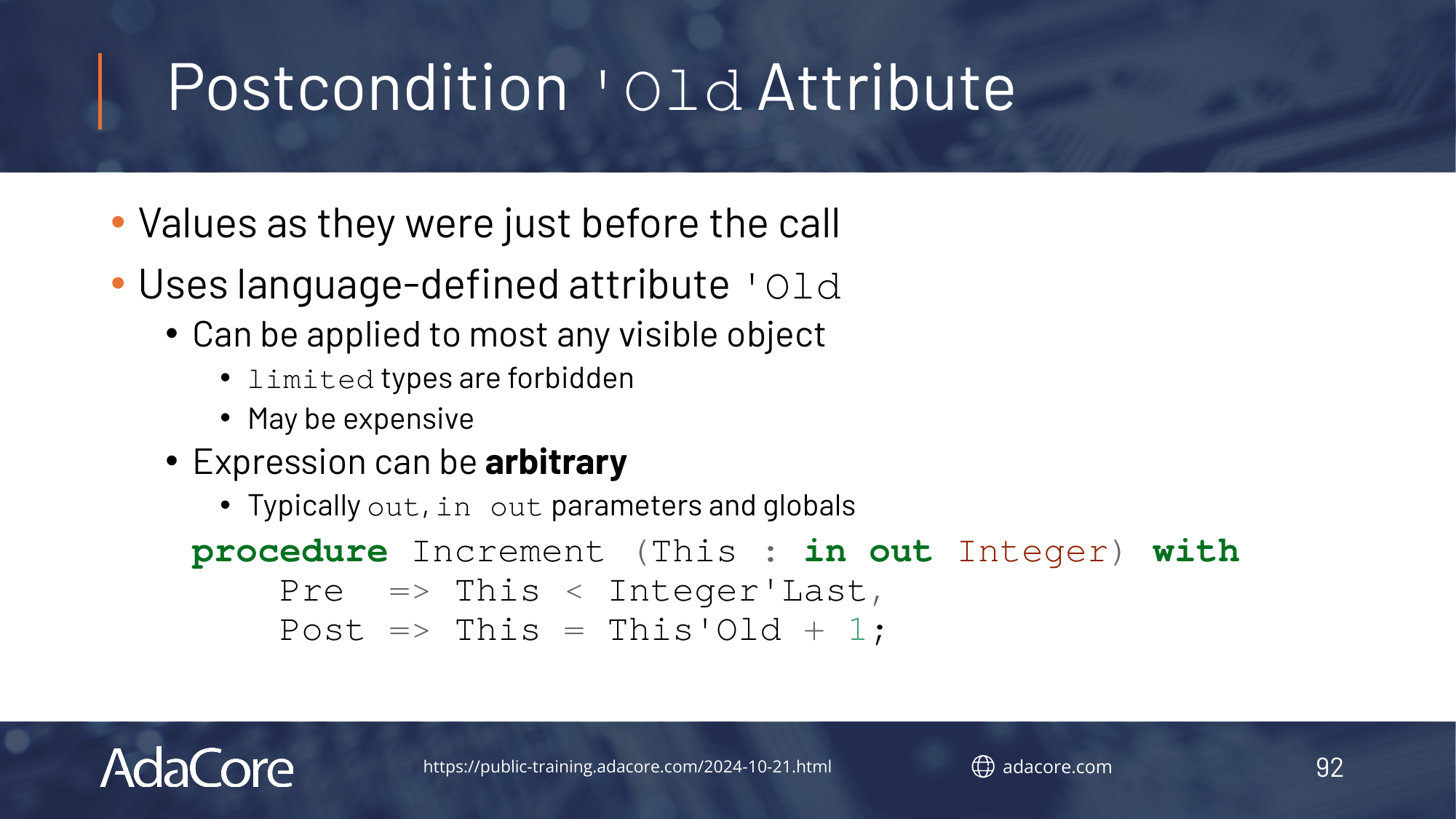

# Postcondition 'Old Attribute
Values as they were just before the call
Uses language-defined attribute 'Old
Can be applied to most any visible object
limited types are forbidden
May be expensive
Expression can be arbitrary
Typically out, in out parameters and globals
procedure Increment (This : in out Integer) with
    Pre  => This < Integer'Last,
    Post => This = This'Old + 1;
92